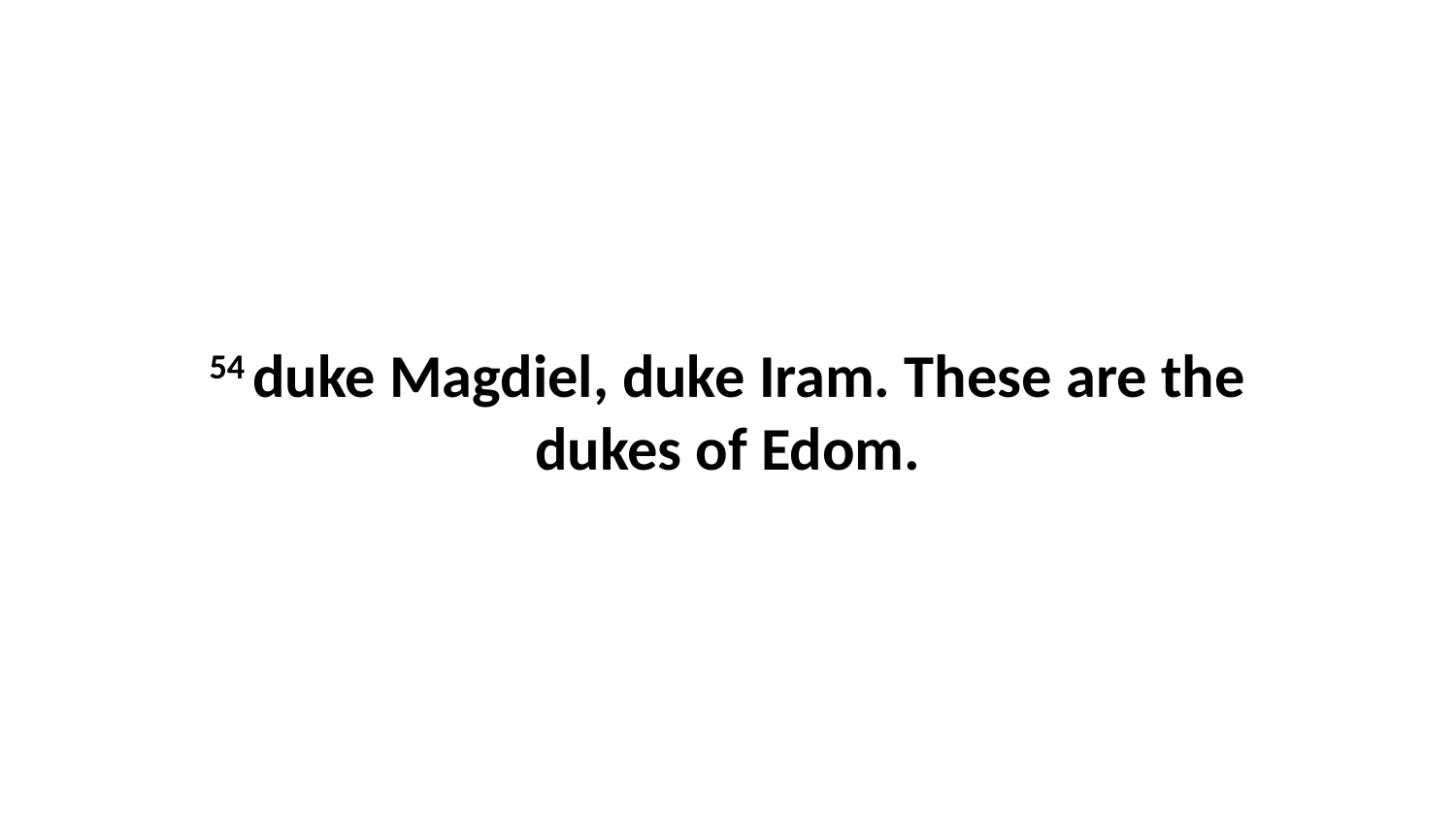

54 duke Magdiel, duke Iram. These are the dukes of Edom.